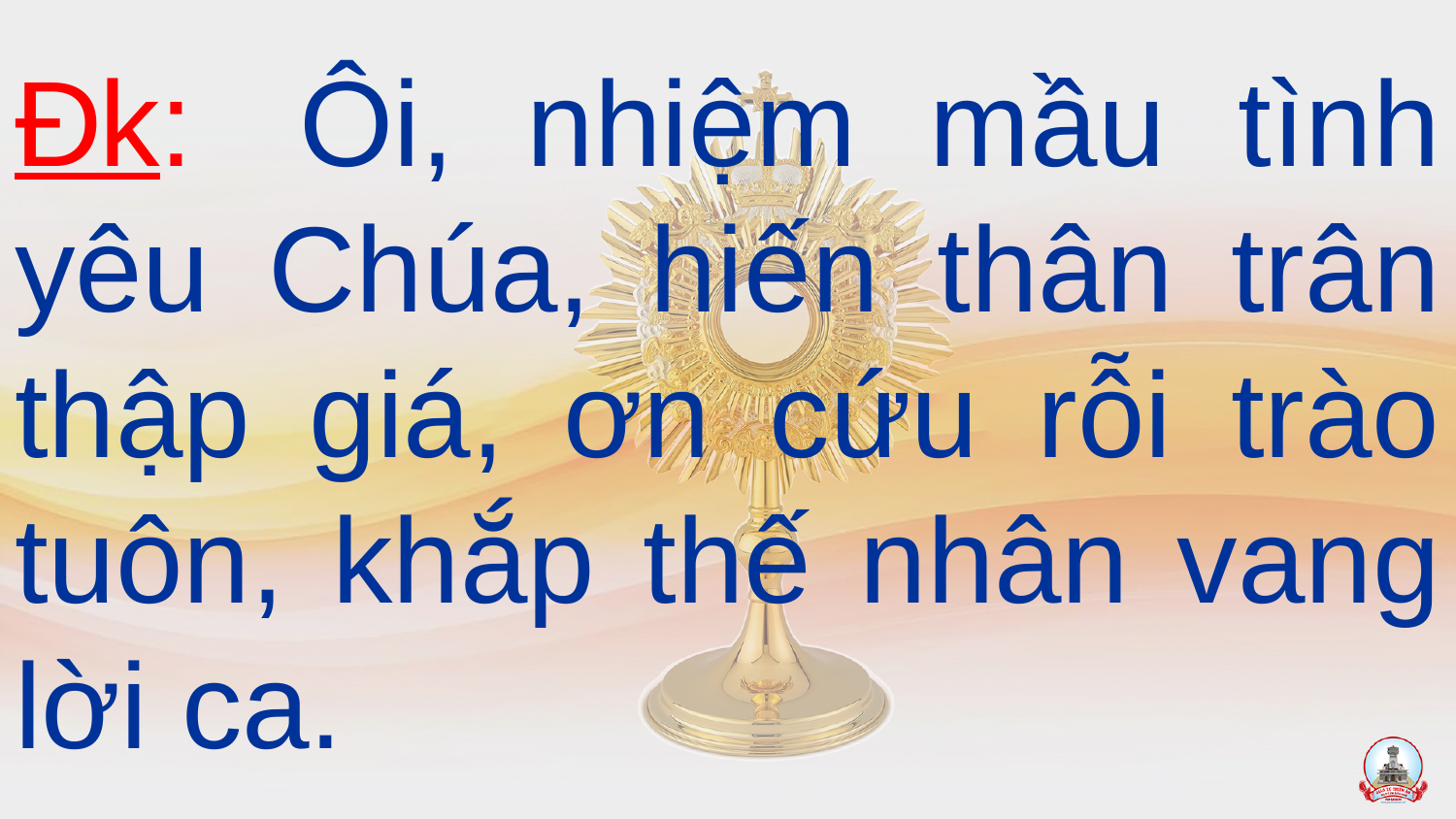

Đk:  Ôi, nhiệm mầu tình yêu Chúa, hiến thân trân thập giá, ơn cứu rỗi trào tuôn, khắp thế nhân vang lời ca.